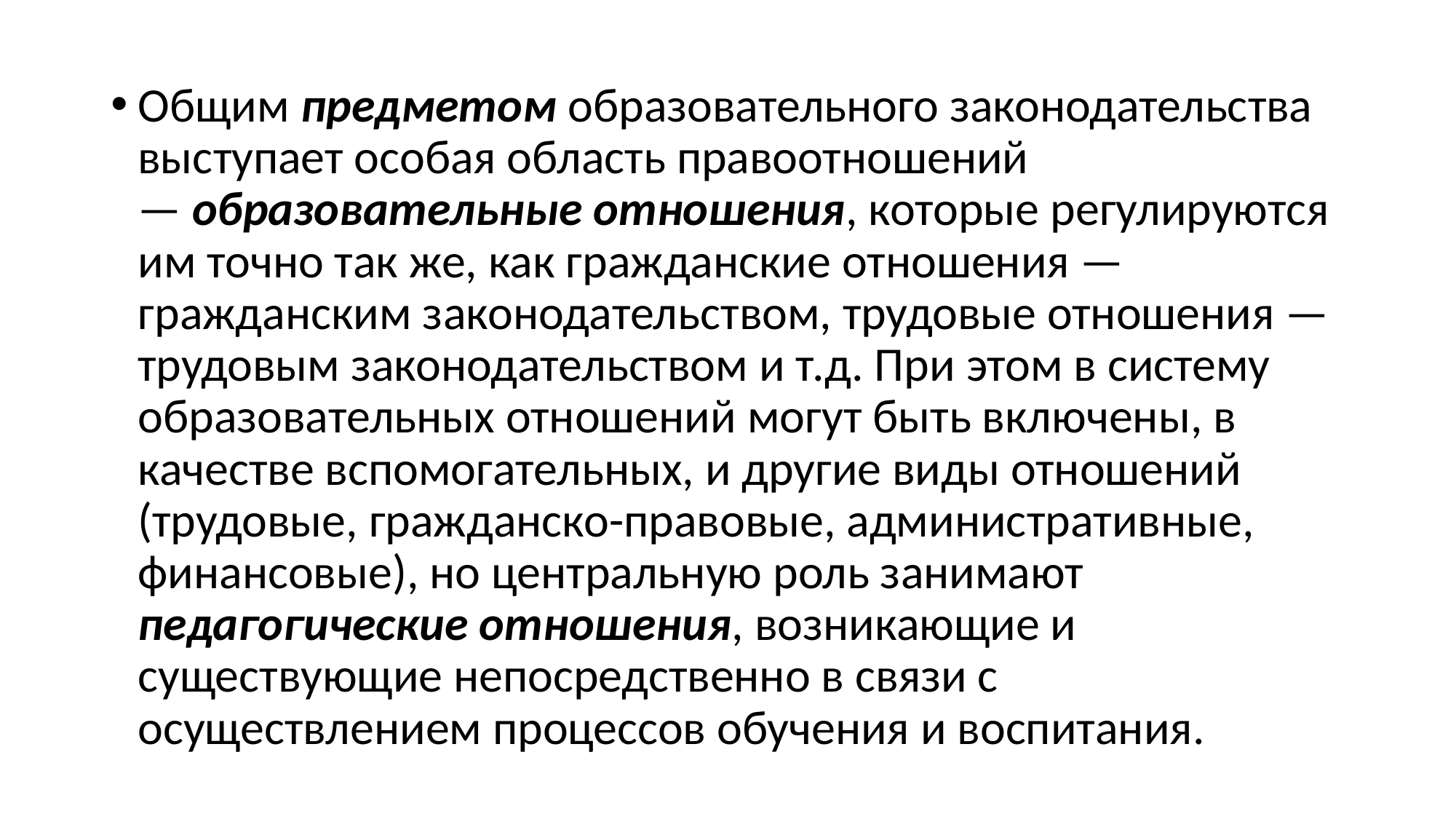

Общим предметом образовательного законодательства выступает особая область правоотношений — образовательные отношения, которые регулируются им точно так же, как гражданские отношения — гражданским законодательством, трудовые отношения — трудовым законодательством и т.д. При этом в систему образовательных отношений могут быть включены, в качестве вспомогательных, и другие виды отношений (трудовые, гражданско-правовые, административные, финансовые), но центральную роль занимают  педагогические отношения, возникающие и существующие непосредственно в связи с осуществлением процессов обучения и воспитания.